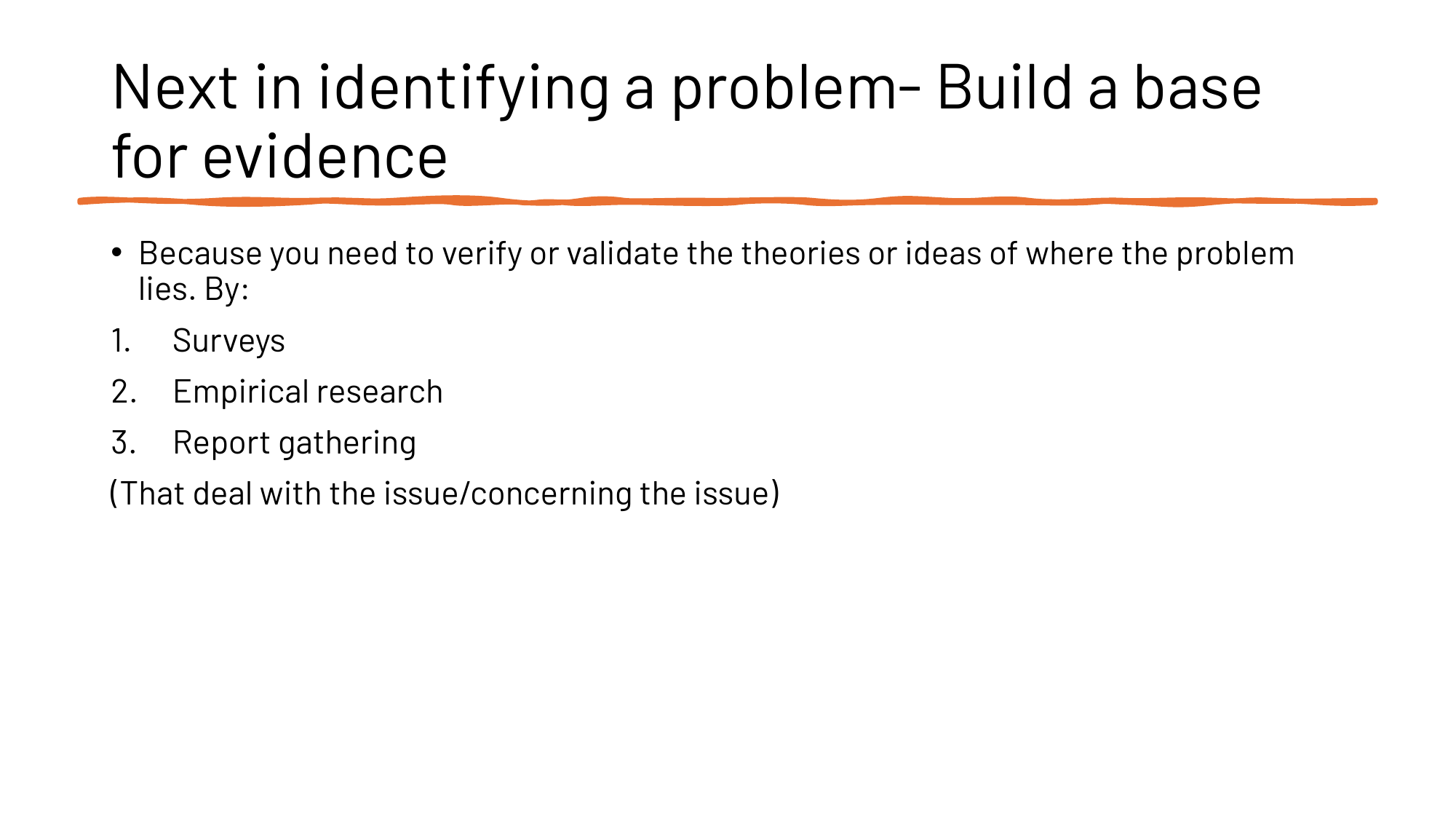

# Next in identifying a problem- Build a base for evidence

Because you need to verify or validate the theories or ideas of where the problem lies. By:
Surveys
Empirical research
Report gathering
(That deal with the issue/concerning the issue)
27